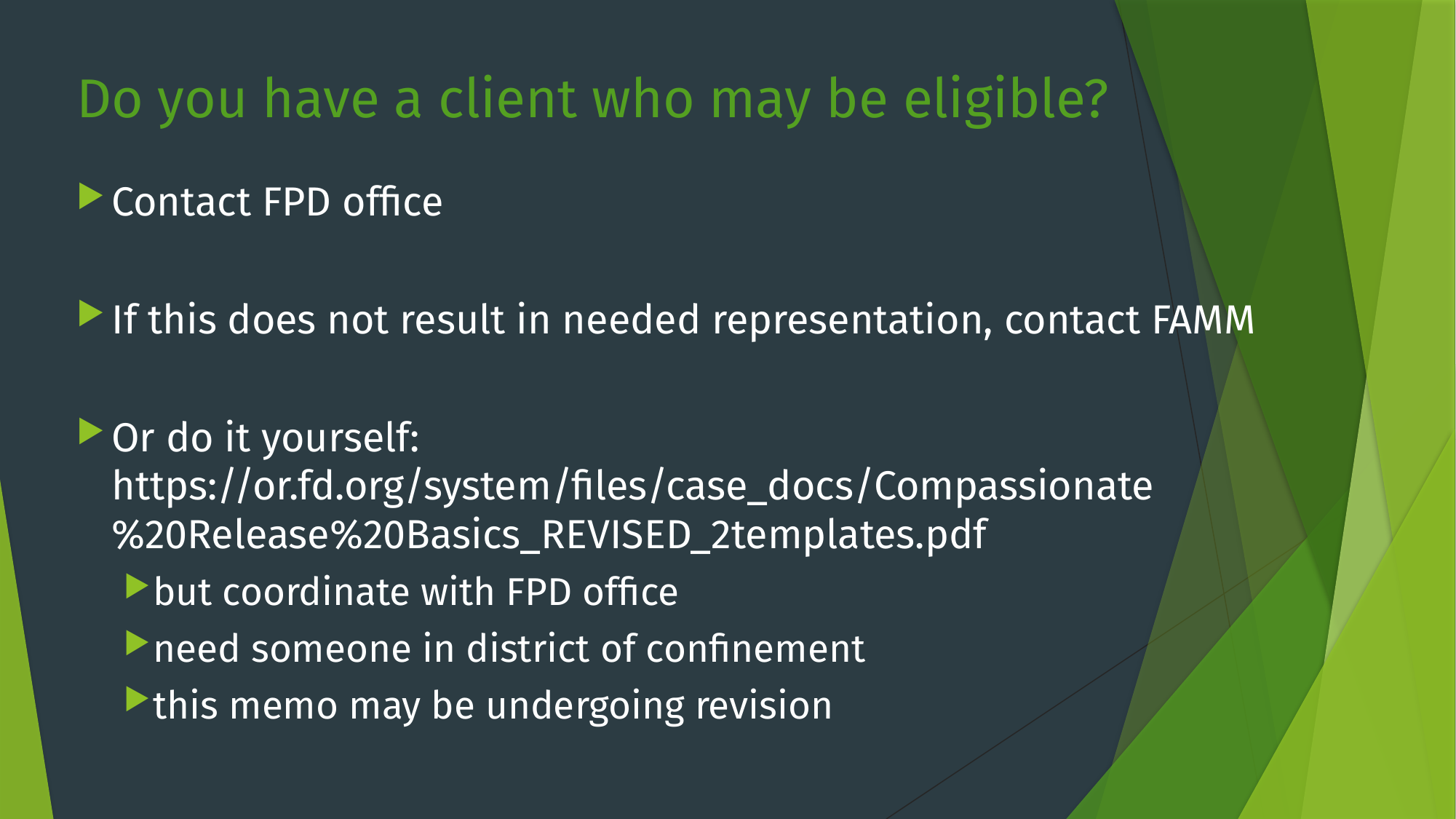

# Do you have a client who may be eligible?
Contact FPD office

If this does not result in needed representation, contact FAMM

Or do it yourself: https://or.fd.org/system/files/case_docs/Compassionate%20Release%20Basics_REVISED_2templates.pdf
but coordinate with FPD office
need someone in district of confinement
this memo may be undergoing revision